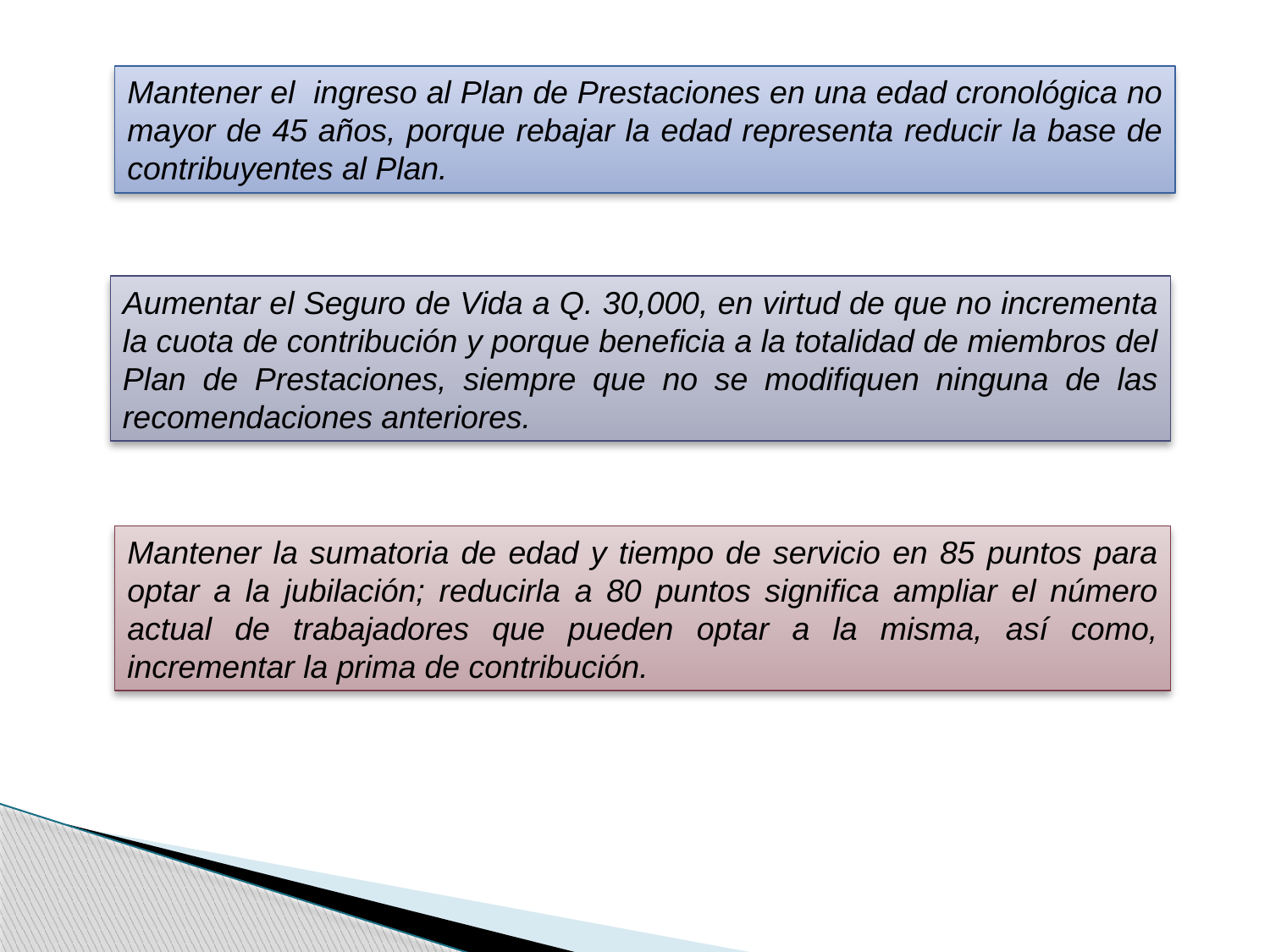

Mantener el  ingreso al Plan de Prestaciones en una edad cronológica no mayor de 45 años, porque rebajar la edad representa reducir la base de contribuyentes al Plan.
Aumentar el Seguro de Vida a Q. 30,000, en virtud de que no incrementa la cuota de contribución y porque beneficia a la totalidad de miembros del Plan de Prestaciones, siempre que no se modifiquen ninguna de las recomendaciones anteriores.
Mantener la sumatoria de edad y tiempo de servicio en 85 puntos para optar a la jubilación; reducirla a 80 puntos significa ampliar el número actual de trabajadores que pueden optar a la misma, así como, incrementar la prima de contribución.